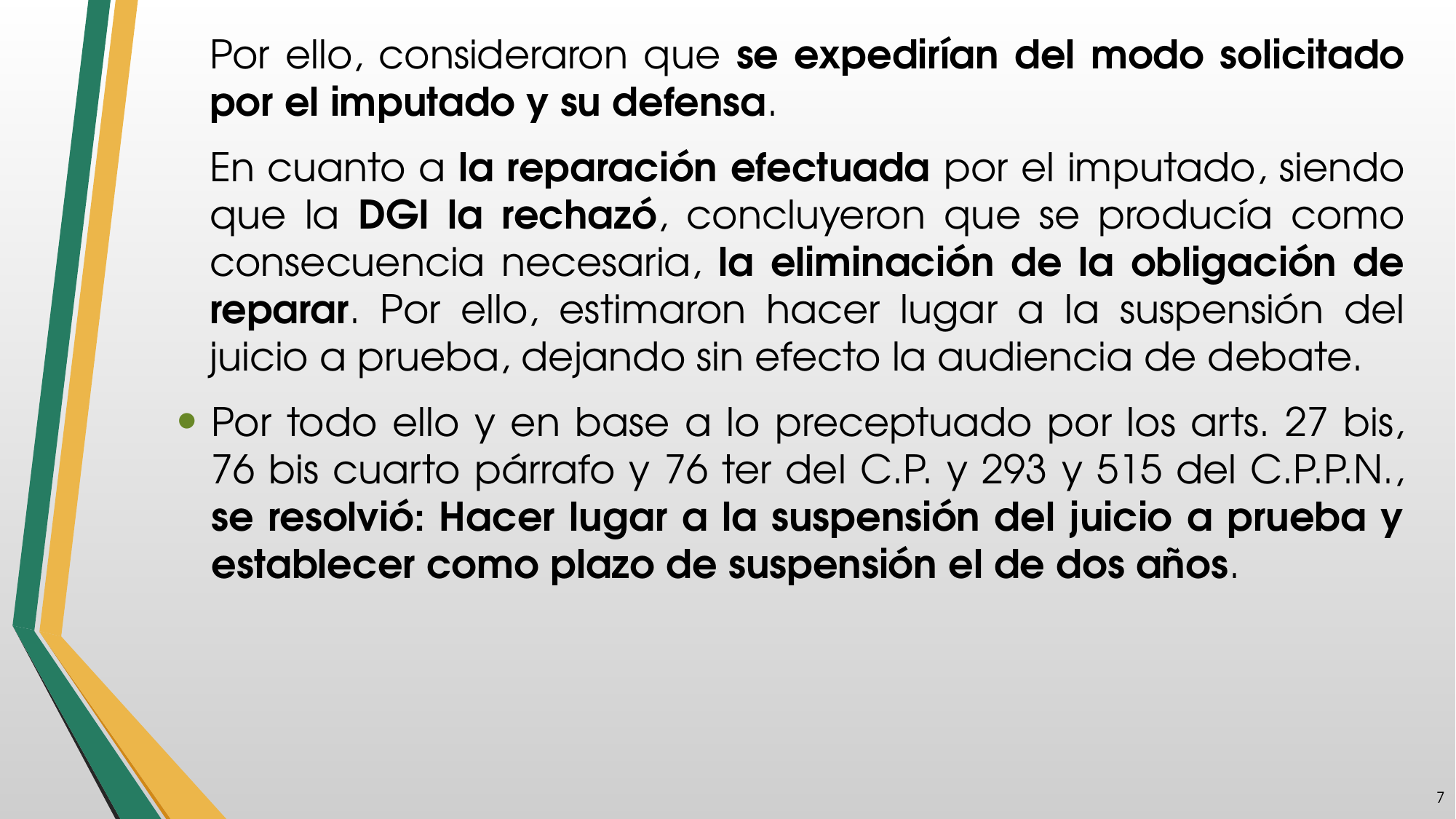

​Por ello, consideraron que se expedirían del modo solicitado por el imputado y su defensa.
En cuanto a la reparación efectuada por el imputado, siendo que la DGI la rechazó, concluyeron que se producía como consecuencia necesaria, la eliminación de la obligación de reparar. Por ello, estimaron hacer lugar a la suspensión del juicio a prueba, dejando sin efecto la audiencia de debate.
Por todo ello y en base a lo preceptuado por los arts. 27 bis, 76 bis cuarto párrafo y 76 ter del C.P. y 293 y 515 del C.P.P.N., se resolvió: Hacer lugar a la suspensión del juicio a prueba y establecer como plazo de suspensión el de dos años.
7